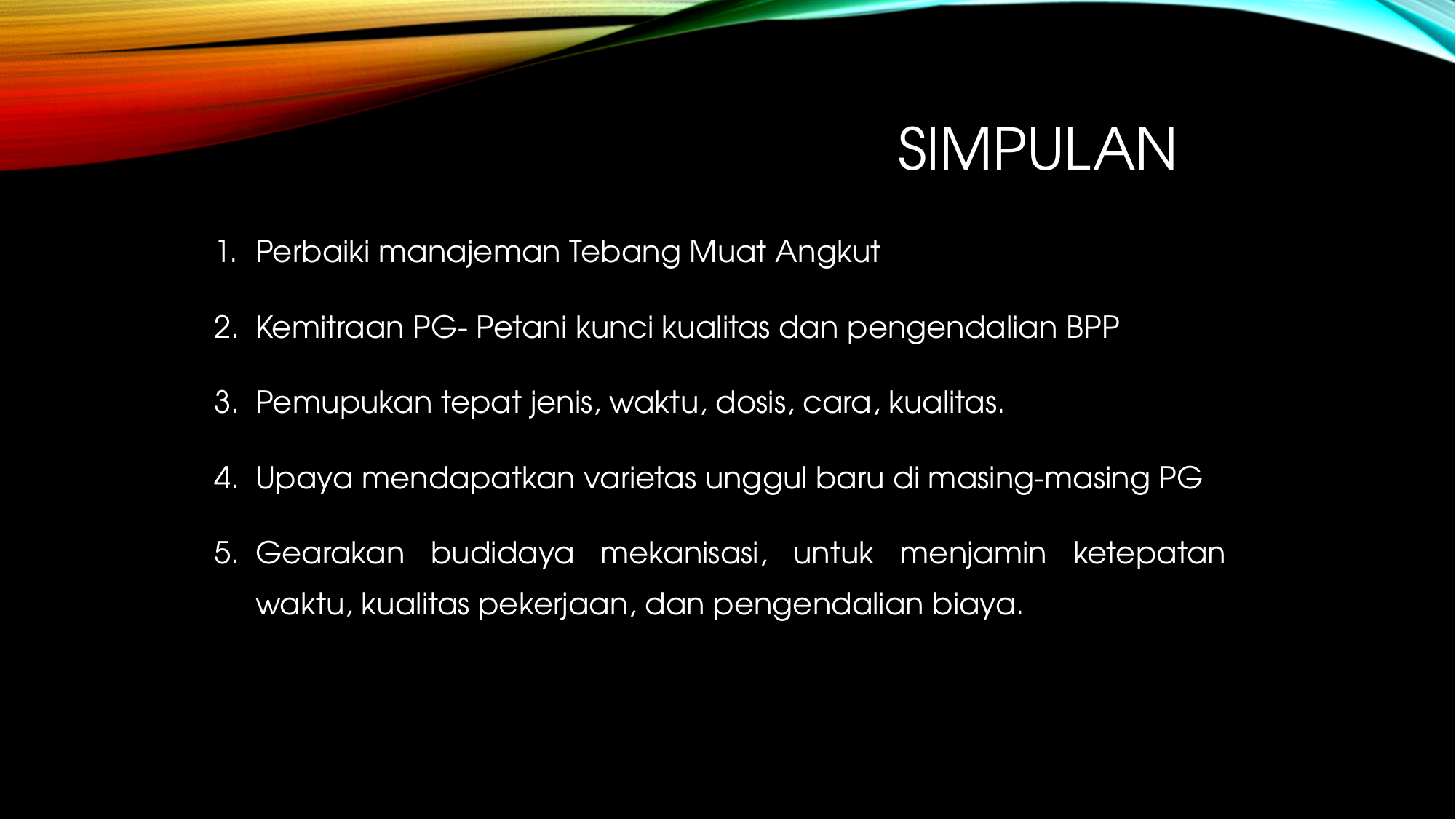

# SIMPULAN
Perbaiki manajeman Tebang Muat Angkut
Kemitraan PG- Petani kunci kualitas dan pengendalian BPP
Pemupukan tepat jenis, waktu, dosis, cara, kualitas.
Upaya mendapatkan varietas unggul baru di masing-masing PG
Gearakan budidaya mekanisasi, untuk menjamin ketepatan waktu, kualitas pekerjaan, dan pengendalian biaya.